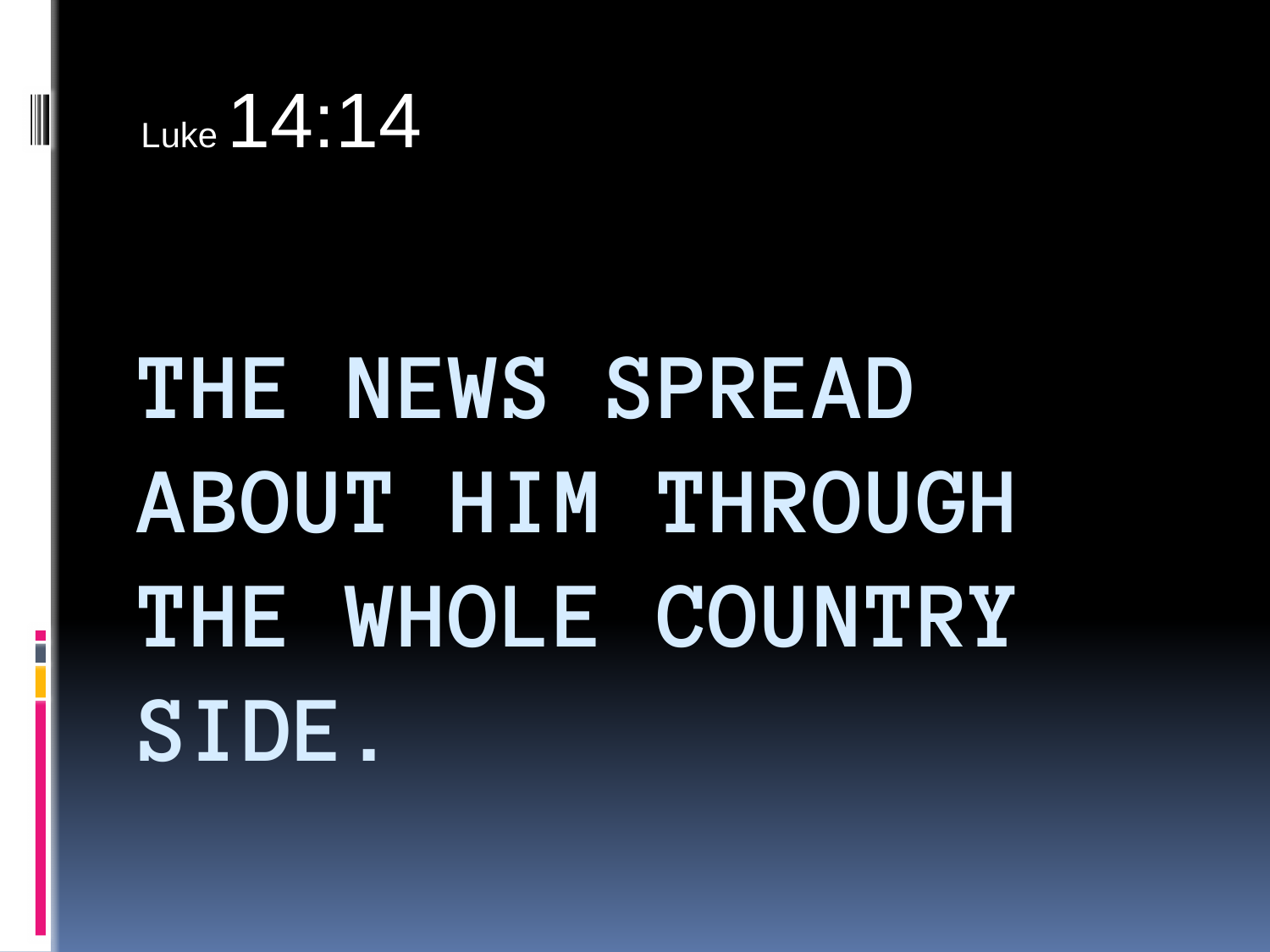

Luke 14:14

# The news spread about him through the whole country side.